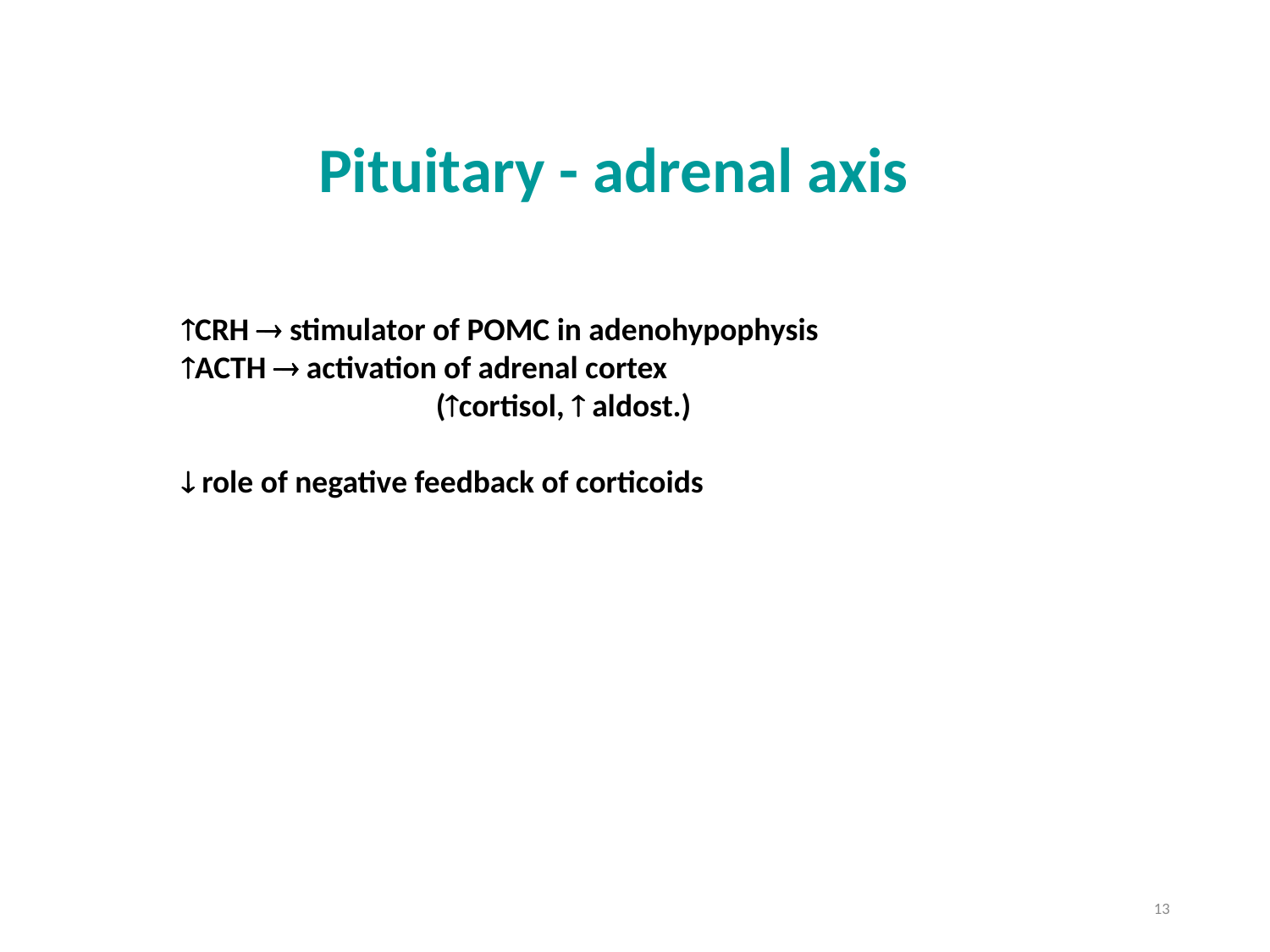

Pituitary - adrenal axis

↑CRH → stimulator of POMC in adenohypophysis
↑ACTH → activation of adrenal cortex
		(↑cortisol, ↑ aldost.)

↓ role of negative feedback of corticoids
13